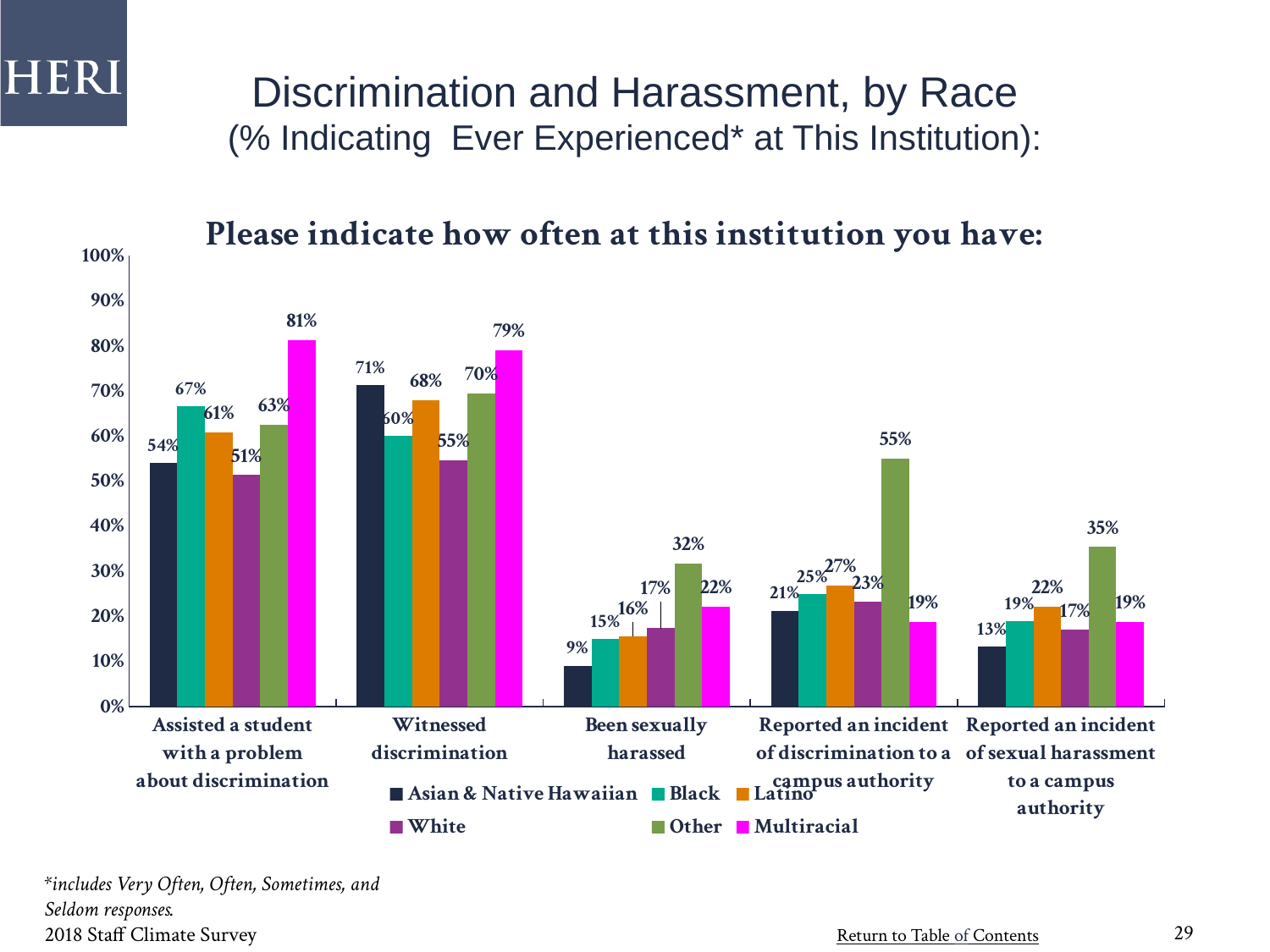

# Discrimination and Harassment, by Race (% Indicating  Ever Experienced* at This Institution):

### Chart: Please indicate how often at this institution you have:

| Category | Asian & Native Hawaiian | Black | Latino | White | Other | Multiracial |
|---|---|---|---|---|---|---|
| Assisted a student with a problem about discrimination | 0.541 | 0.667 | 0.609 | 0.514 | 0.625 | 0.813 |
| Witnessed discrimination | 0.714 | 0.6 | 0.68 | 0.546 | 0.695 | 0.79 |
| Been sexually harassed | 0.091 | 0.15 | 0.156 | 0.174 | 0.317 | 0.222 |
| Reported an incident of discrimination to a campus authority | 0.213 | 0.25 | 0.269 | 0.232 | 0.55 | 0.188 |
| Reported an incident of sexual harassment to a campus authority | 0.133 | 0.19 | 0.222 | 0.17 | 0.354 | 0.188 |
*includes Very Often, Often, Sometimes, and Seldom responses.
2018 Staff Climate Survey
29